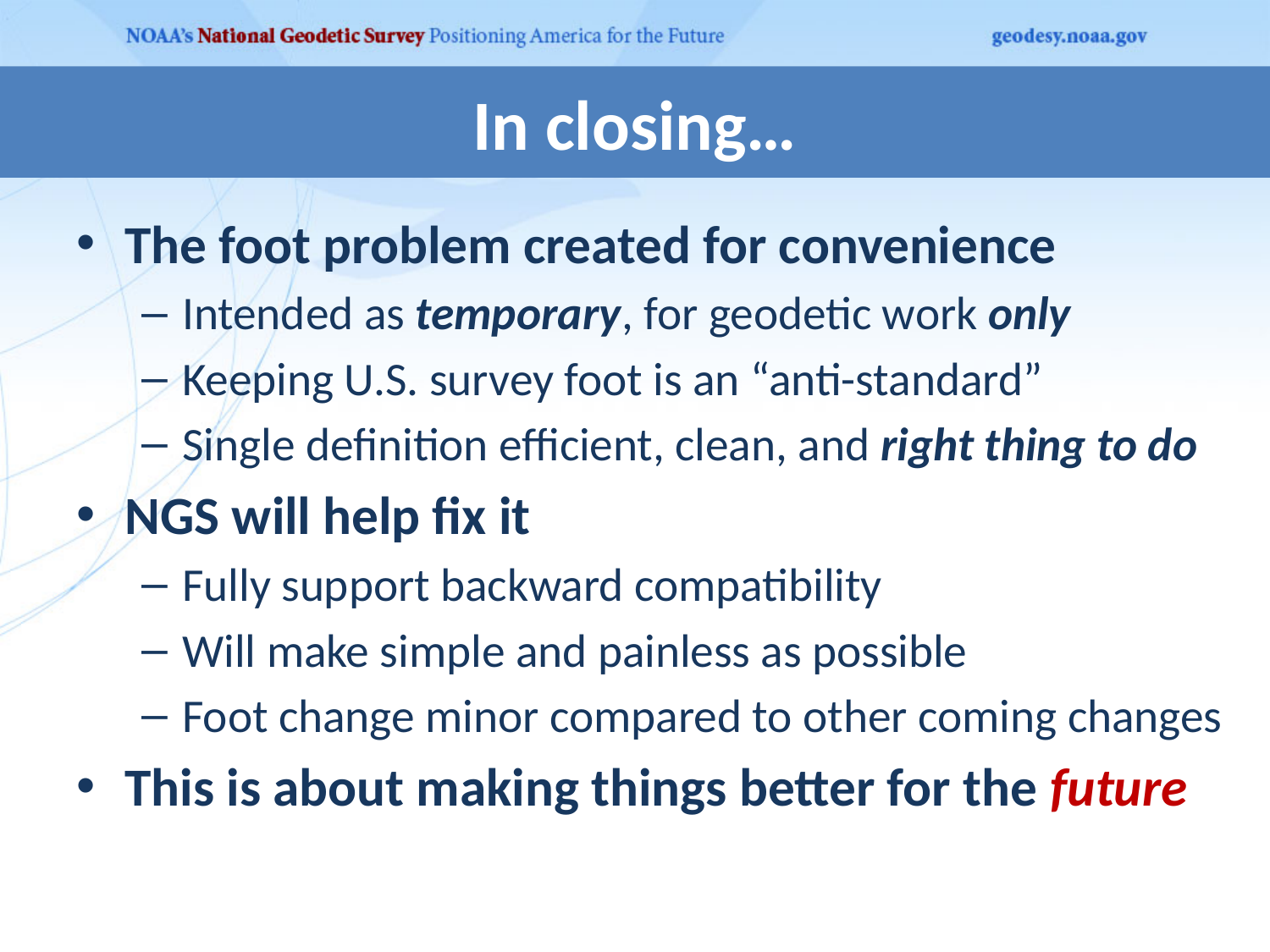

In closing…
The foot problem created for convenience
Intended as temporary, for geodetic work only
Keeping U.S. survey foot is an “anti-standard”
Single definition efficient, clean, and right thing to do
NGS will help fix it
Fully support backward compatibility
Will make simple and painless as possible
Foot change minor compared to other coming changes
This is about making things better for the future